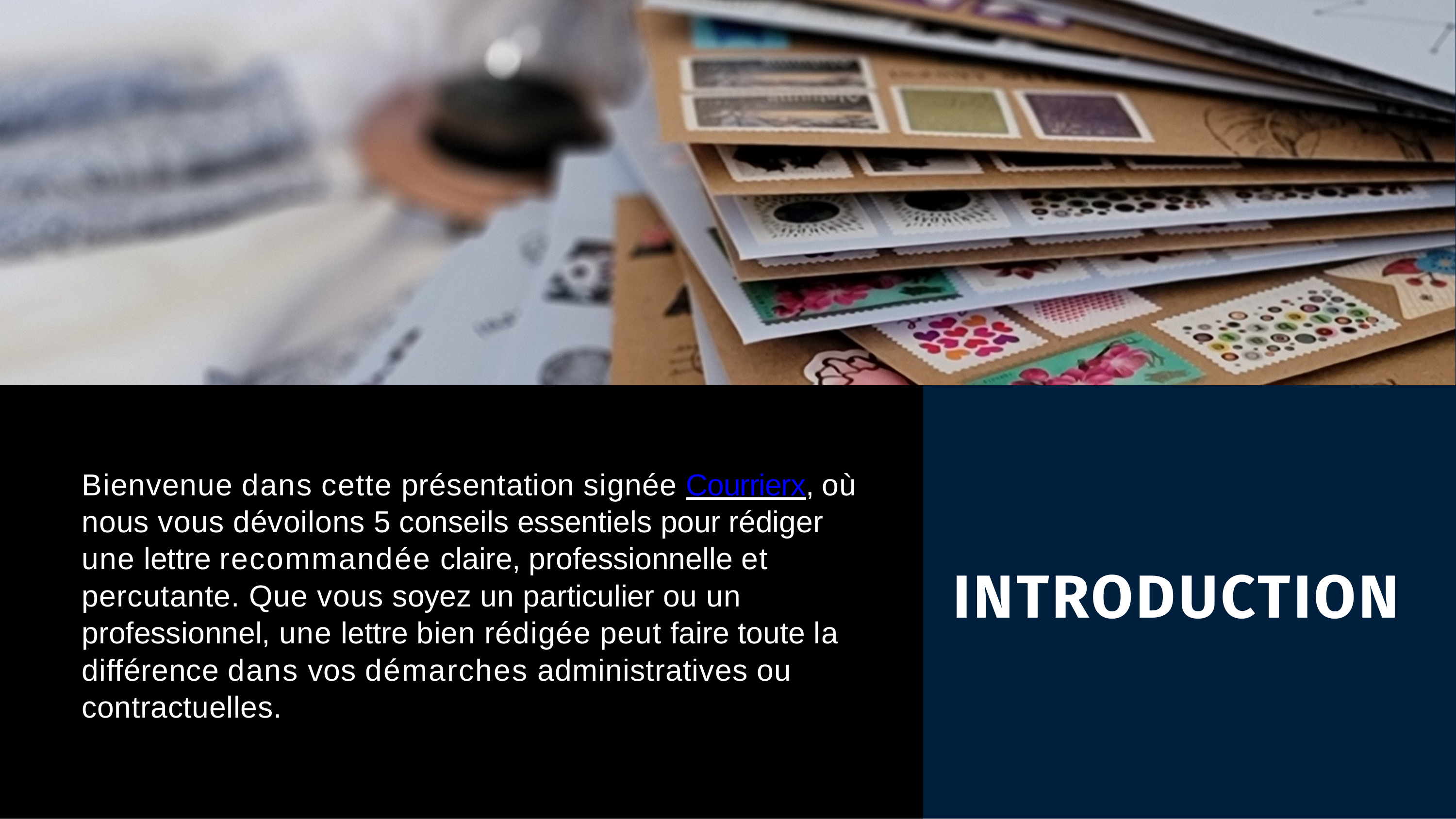

Bienvenue dans cette présentation signée Courrierx, où nous vous dévoilons 5 conseils essentiels pour rédiger une lettre recommandée claire, professionnelle et percutante. Que vous soyez un particulier ou un professionnel, une lettre bien rédigée peut faire toute la différence dans vos démarches administratives ou contractuelles.
INTRODUCTION